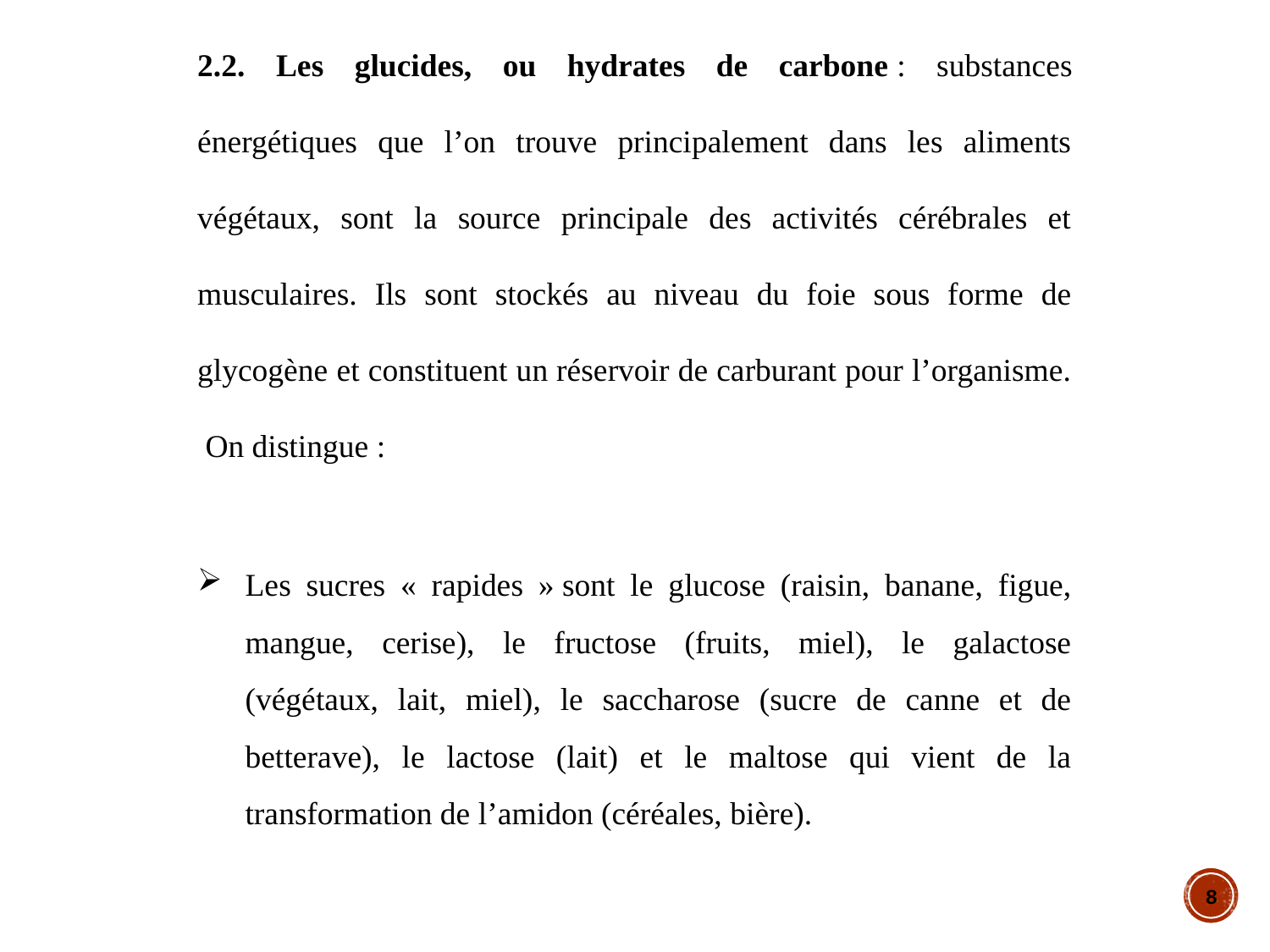

2.2. Les glucides, ou hydrates de carbone : substances énergétiques que l’on trouve principalement dans les aliments végétaux, sont la source principale des activités cérébrales et musculaires. Ils sont stockés au niveau du foie sous forme de glycogène et constituent un réservoir de carburant pour l’organisme.  On distingue :
Les sucres « rapides » sont le glucose (raisin, banane, figue, mangue, cerise), le fructose (fruits, miel), le galactose (végétaux, lait, miel), le saccharose (sucre de canne et de betterave), le lactose (lait) et le maltose qui vient de la transformation de l’amidon (céréales, bière).
8